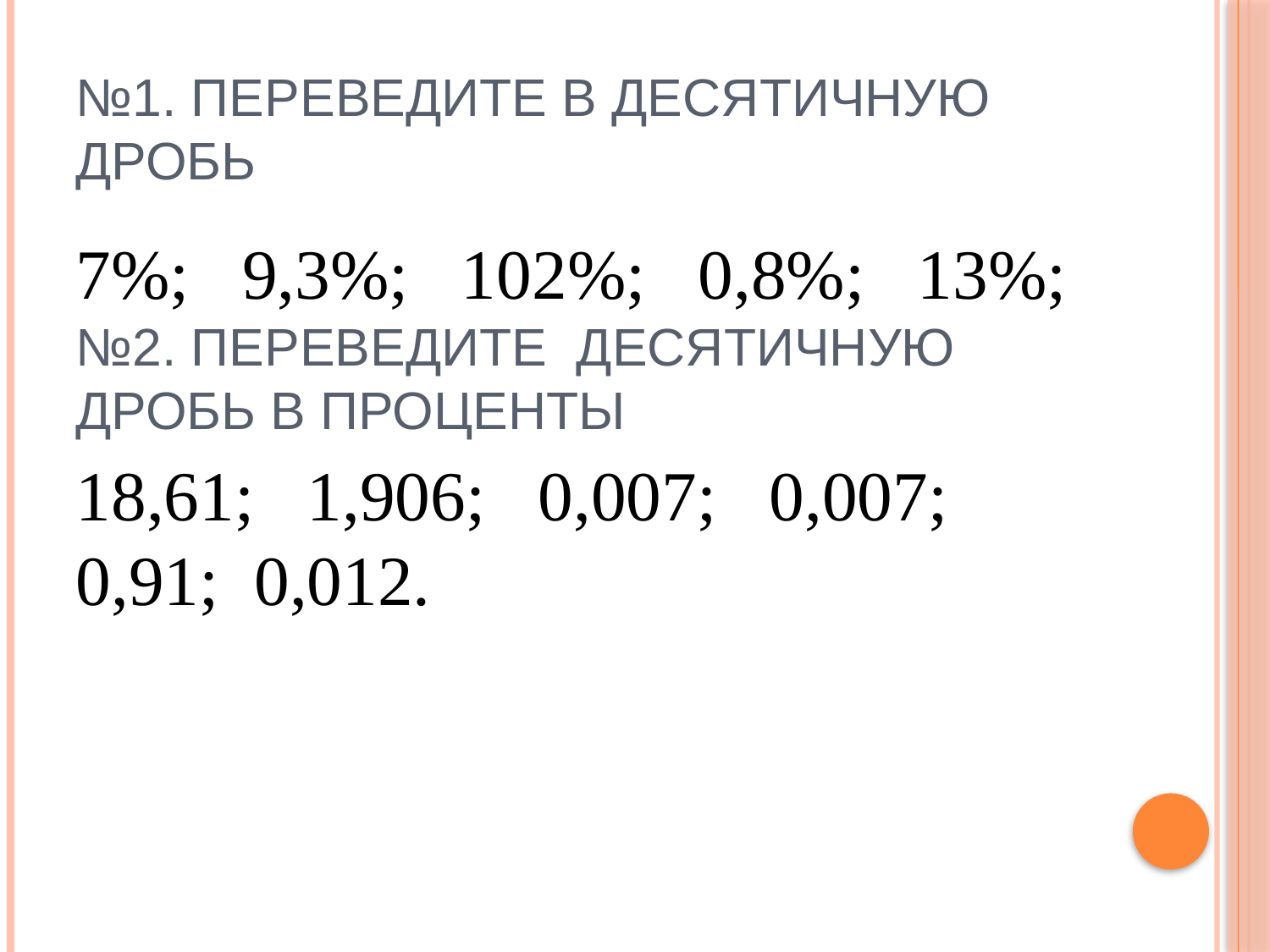

# №1. Переведите в десятичную дробь
7%;   9,3%;   102%;   0,8%;   13%; №2. Переведите  десятичную дробь в проценты
18,61;   1,906;   0,007;   0,007;   0,91;  0,012.